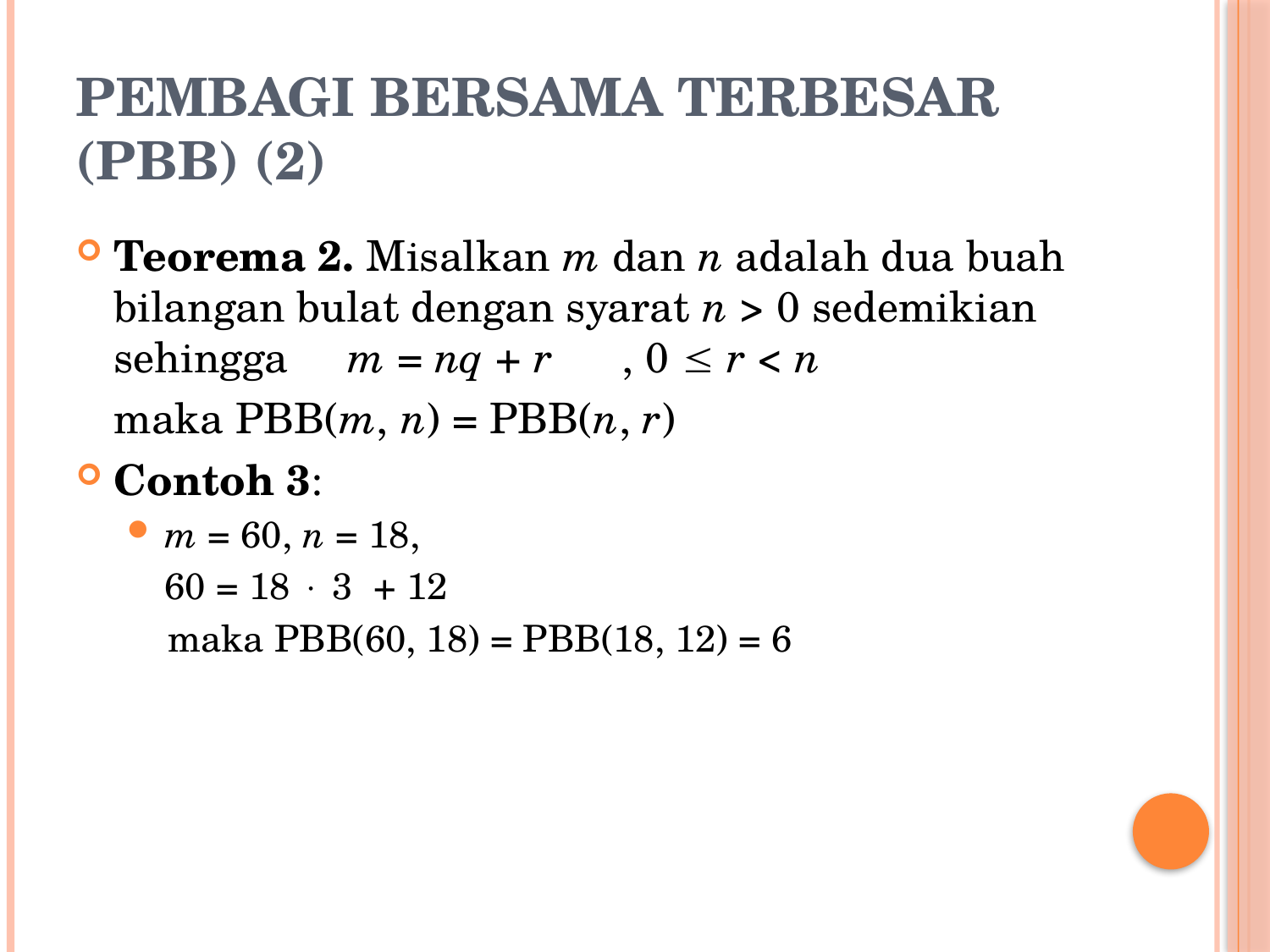

# Pembagi Bersama Terbesar (PBB) (2)
Teorema 2. Misalkan m dan n adalah dua buah bilangan bulat dengan syarat n > 0 sedemikian sehingga     m = nq + r	, 0 ≤ r < n
	maka PBB(m, n) = PBB(n, r)
Contoh 3:
m = 60, n = 18,
	60 = 18 ⋅ 3  + 12
    maka PBB(60, 18) = PBB(18, 12) = 6